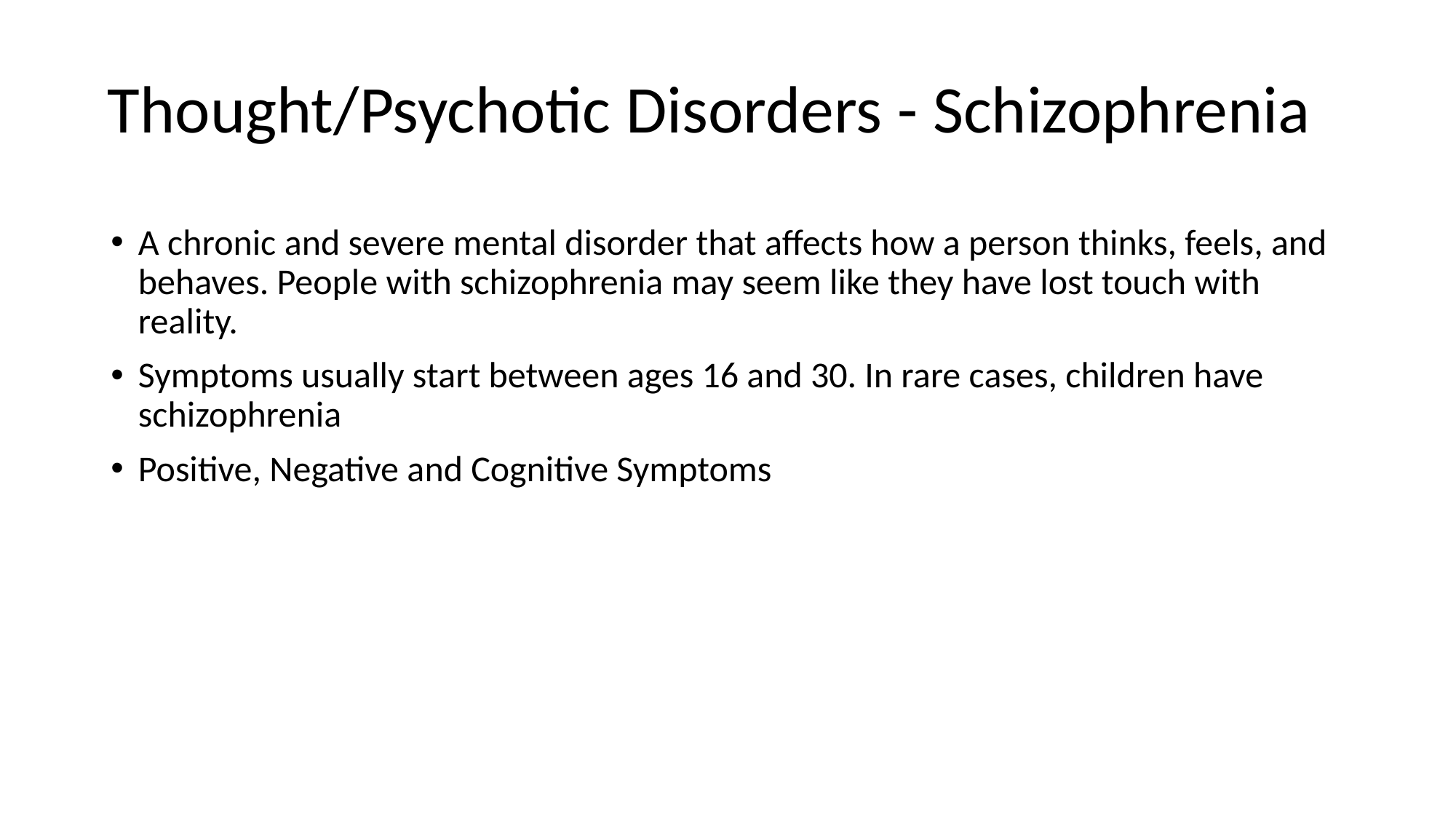

# Thought/Psychotic Disorders - Schizophrenia
A chronic and severe mental disorder that affects how a person thinks, feels, and behaves. People with schizophrenia may seem like they have lost touch with reality.
Symptoms usually start between ages 16 and 30. In rare cases, children have schizophrenia
Positive, Negative and Cognitive Symptoms